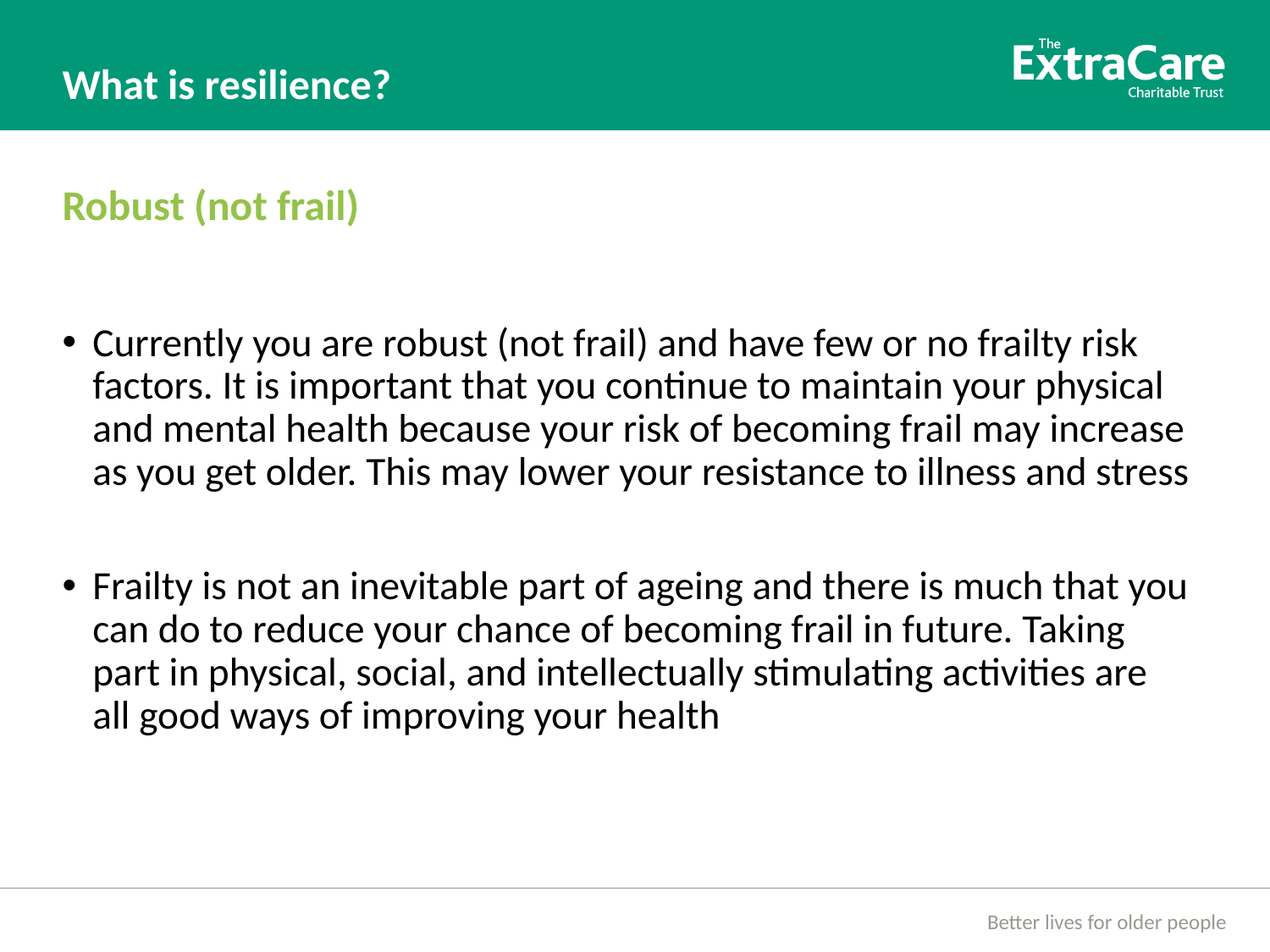

What is resilience?
Robust (not frail)

Currently you are robust (not frail) and have few or no frailty risk factors. It is important that you continue to maintain your physical and mental health because your risk of becoming frail may increase as you get older. This may lower your resistance to illness and stress

Frailty is not an inevitable part of ageing and there is much that you can do to reduce your chance of becoming frail in future. Taking part in physical, social, and intellectually stimulating activities are all good ways of improving your health